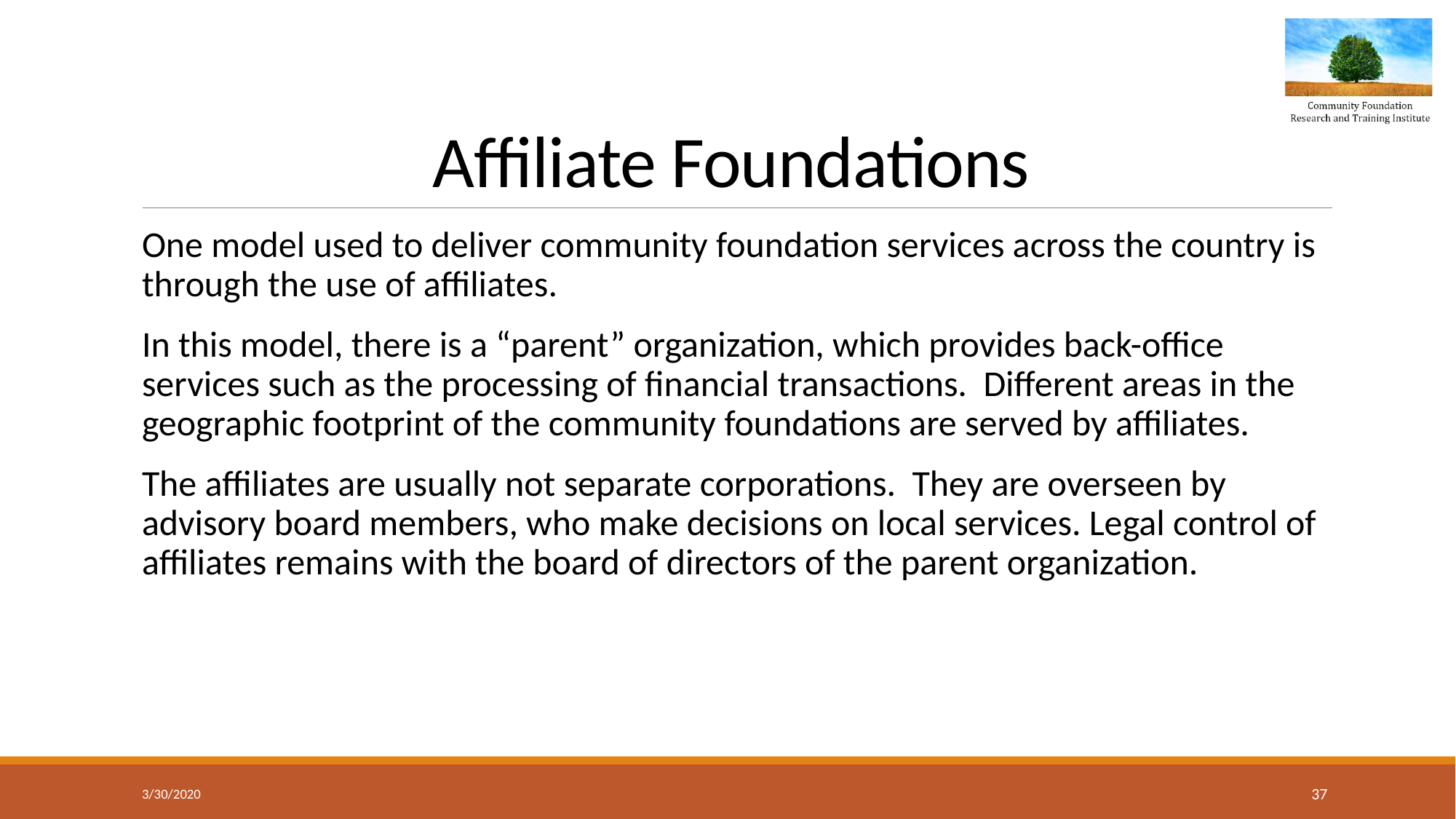

# Affiliate Foundations
One model used to deliver community foundation services across the country is through the use of affiliates.
In this model, there is a “parent” organization, which provides back-office services such as the processing of financial transactions.  Different areas in the geographic footprint of the community foundations are served by affiliates.
The affiliates are usually not separate corporations.  They are overseen by advisory board members, who make decisions on local services. Legal control of affiliates remains with the board of directors of the parent organization.
3/30/2020
37